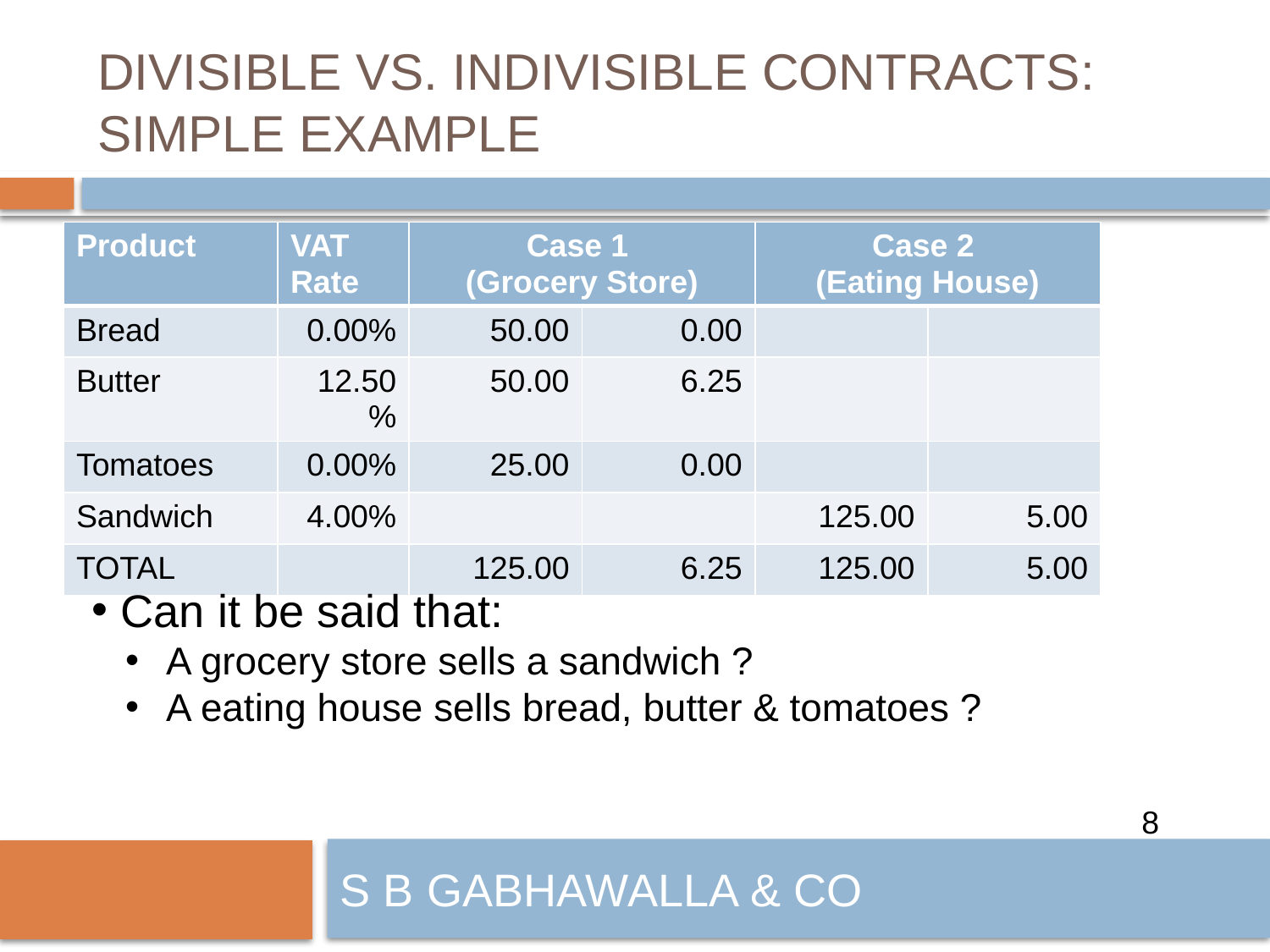

# DIVISIBLE VS. INDIVISIBLE CONTRACTS: SIMPLE EXAMPLE
| Product | VAT Rate | Case 1 (Grocery Store) |  | Case 2 (Eating House) |  |
| --- | --- | --- | --- | --- | --- |
| Bread | 0.00% | 50.00 | 0.00 |  |  |
| Butter | 12.50% | 50.00 | 6.25 |  |  |
| Tomatoes | 0.00% | 25.00 | 0.00 |  |  |
| Sandwich | 4.00% |  |  | 125.00 | 5.00 |
| TOTAL |  | 125.00 | 6.25 | 125.00 | 5.00 |
 Can it be said that:
 A grocery store sells a sandwich ?
 A eating house sells bread, butter & tomatoes ?
8